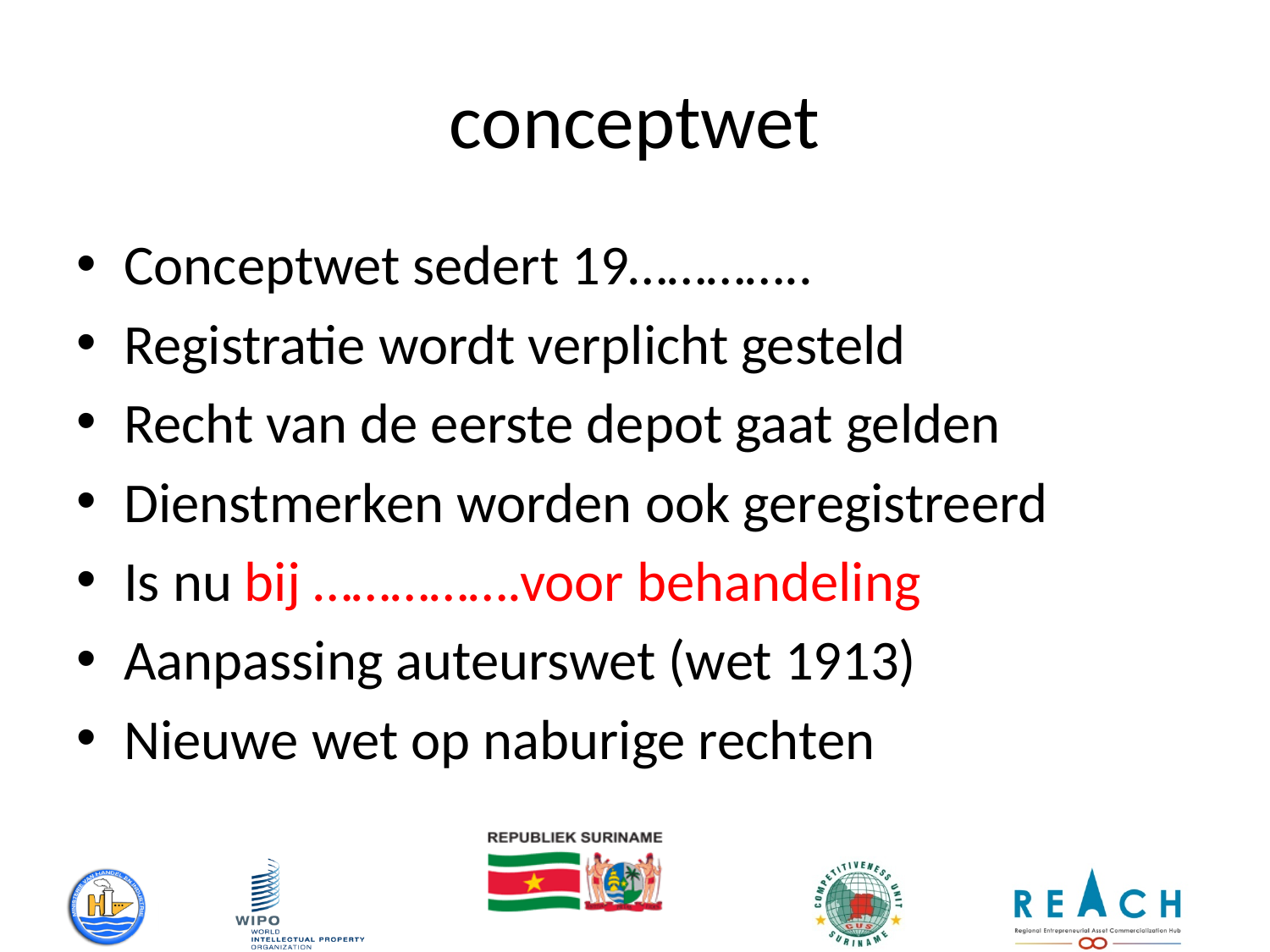

# conceptwet
Conceptwet sedert 19…………..
Registratie wordt verplicht gesteld
Recht van de eerste depot gaat gelden
Dienstmerken worden ook geregistreerd
Is nu bij …………….voor behandeling
Aanpassing auteurswet (wet 1913)
Nieuwe wet op naburige rechten